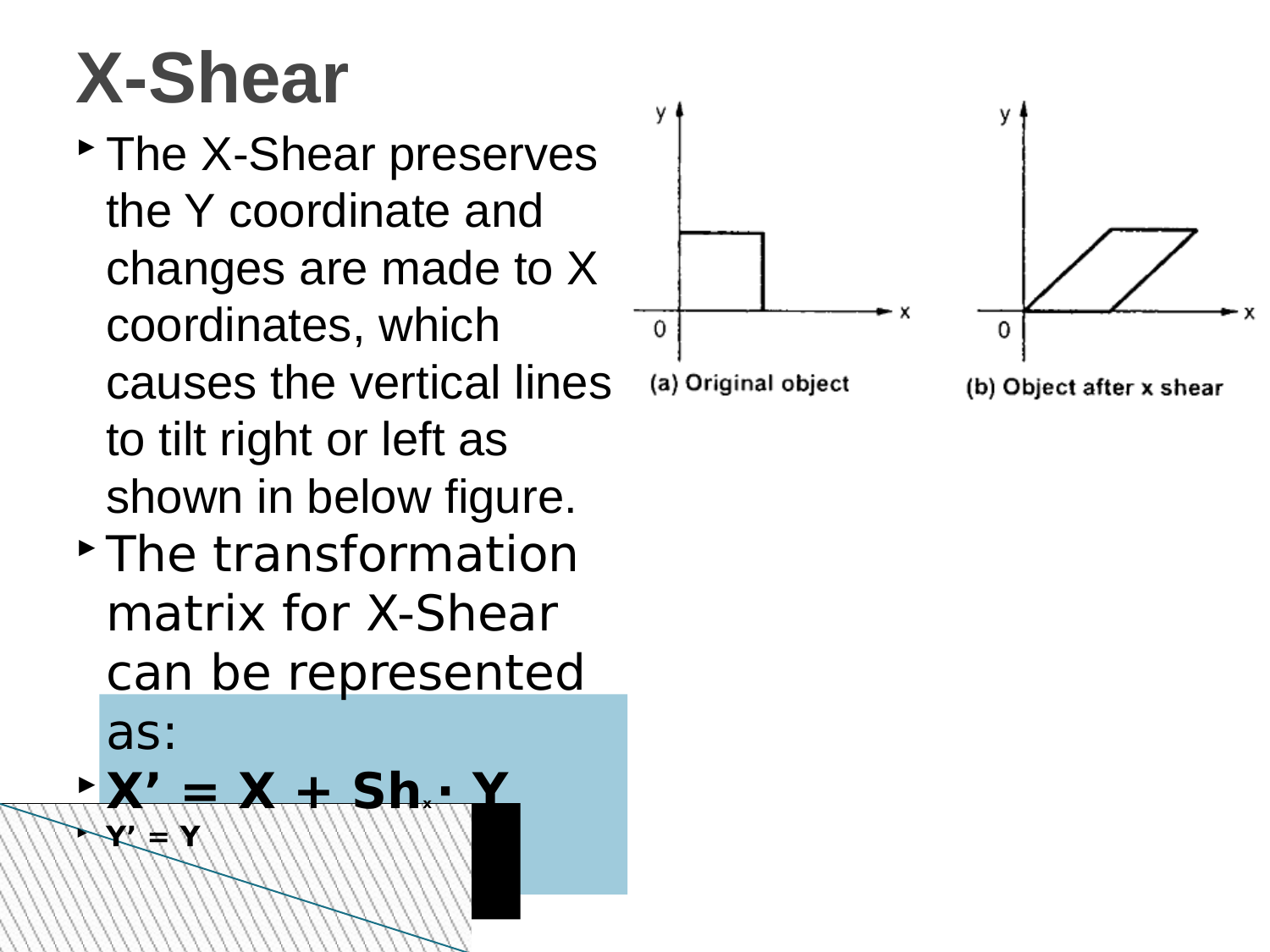

X-Shear

The X-Shear preserves the Y coordinate and changes are made to X coordinates, which causes the vertical lines to tilt right or left as shown in below figure.
The transformation matrix for X-Shear can be represented as:
X’ = X + Shx ∙ Y
Y’ = Y